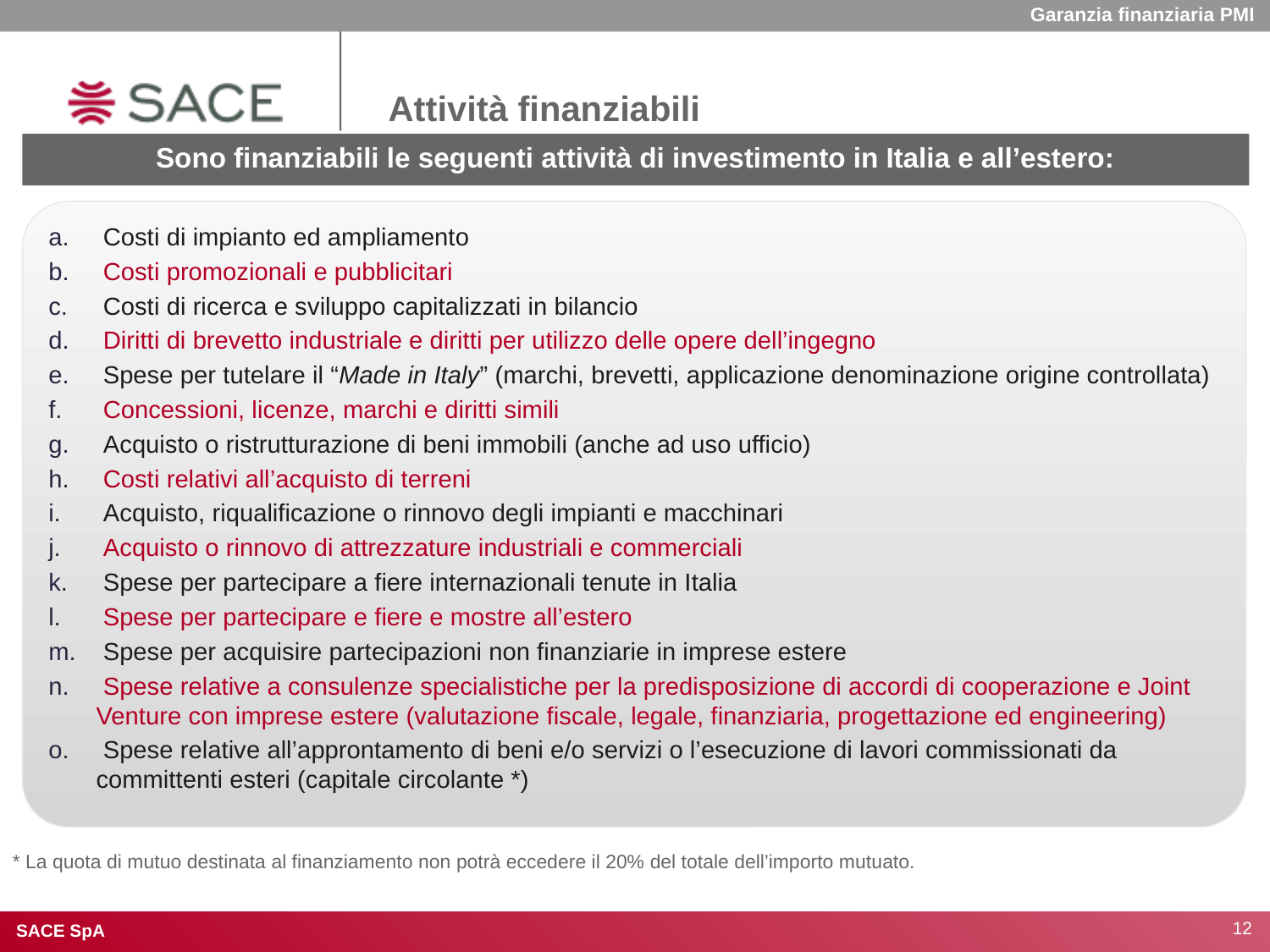

Garanzia finanziaria PMI
# Attività finanziabili
Sono finanziabili le seguenti attività di investimento in Italia e all’estero:
 Costi di impianto ed ampliamento
 Costi promozionali e pubblicitari
 Costi di ricerca e sviluppo capitalizzati in bilancio
 Diritti di brevetto industriale e diritti per utilizzo delle opere dell’ingegno
 Spese per tutelare il “Made in Italy” (marchi, brevetti, applicazione denominazione origine controllata)
 Concessioni, licenze, marchi e diritti simili
 Acquisto o ristrutturazione di beni immobili (anche ad uso ufficio)
 Costi relativi all’acquisto di terreni
 Acquisto, riqualificazione o rinnovo degli impianti e macchinari
 Acquisto o rinnovo di attrezzature industriali e commerciali
 Spese per partecipare a fiere internazionali tenute in Italia
 Spese per partecipare e fiere e mostre all’estero
 Spese per acquisire partecipazioni non finanziarie in imprese estere
 Spese relative a consulenze specialistiche per la predisposizione di accordi di cooperazione e Joint Venture con imprese estere (valutazione fiscale, legale, finanziaria, progettazione ed engineering)
 Spese relative all’approntamento di beni e/o servizi o l’esecuzione di lavori commissionati da committenti esteri (capitale circolante *)

* La quota di mutuo destinata al finanziamento non potrà eccedere il 20% del totale dell’importo mutuato.
12
SACE SpA